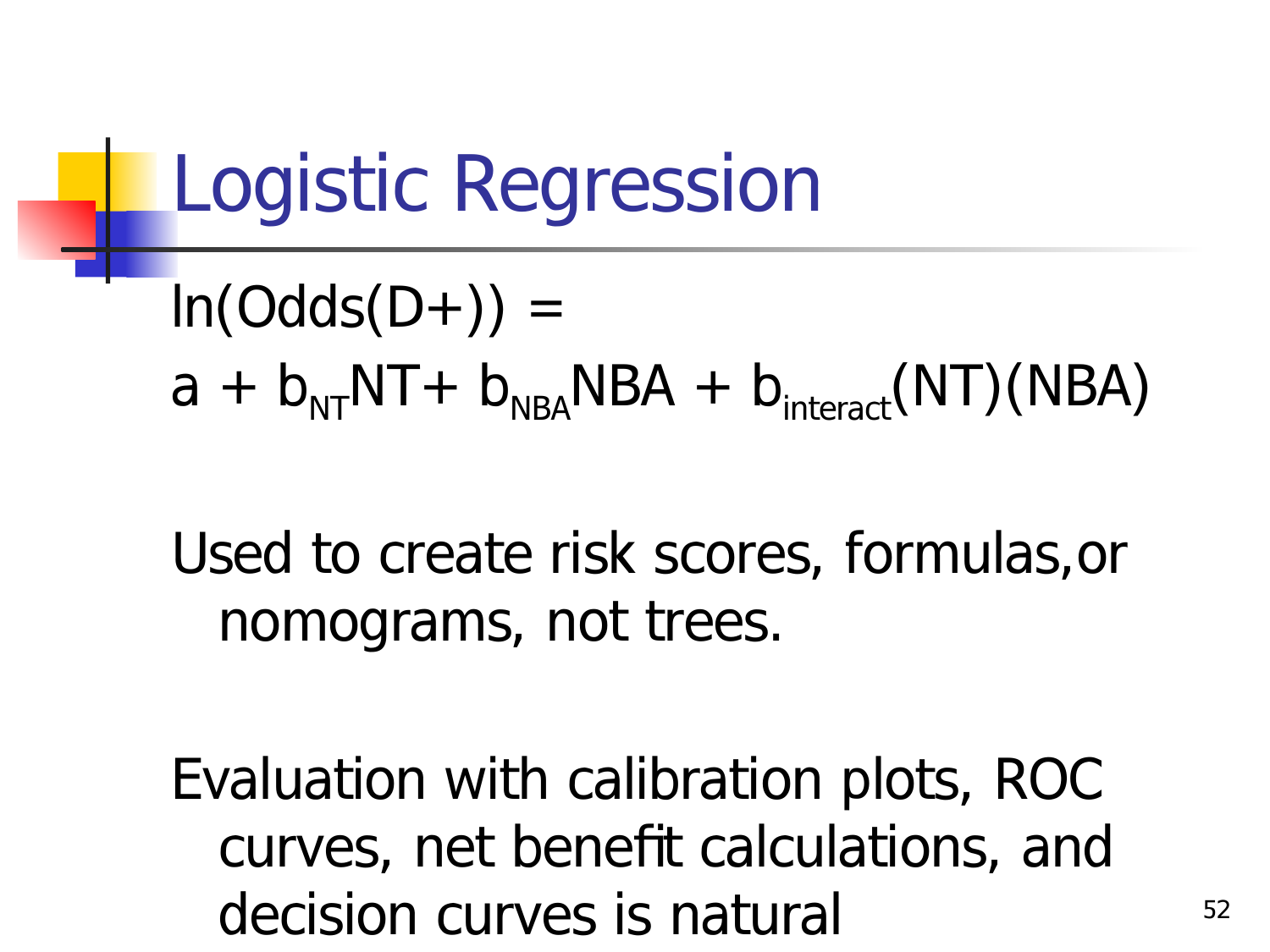

# Logistic Regression
ln(Odds(D+)) =
a + bNTNT+ bNBANBA + binteract(NT)(NBA)

Used to create risk scores, formulas,or nomograms, not trees.

Evaluation with calibration plots, ROC curves, net benefit calculations, and decision curves is natural

52